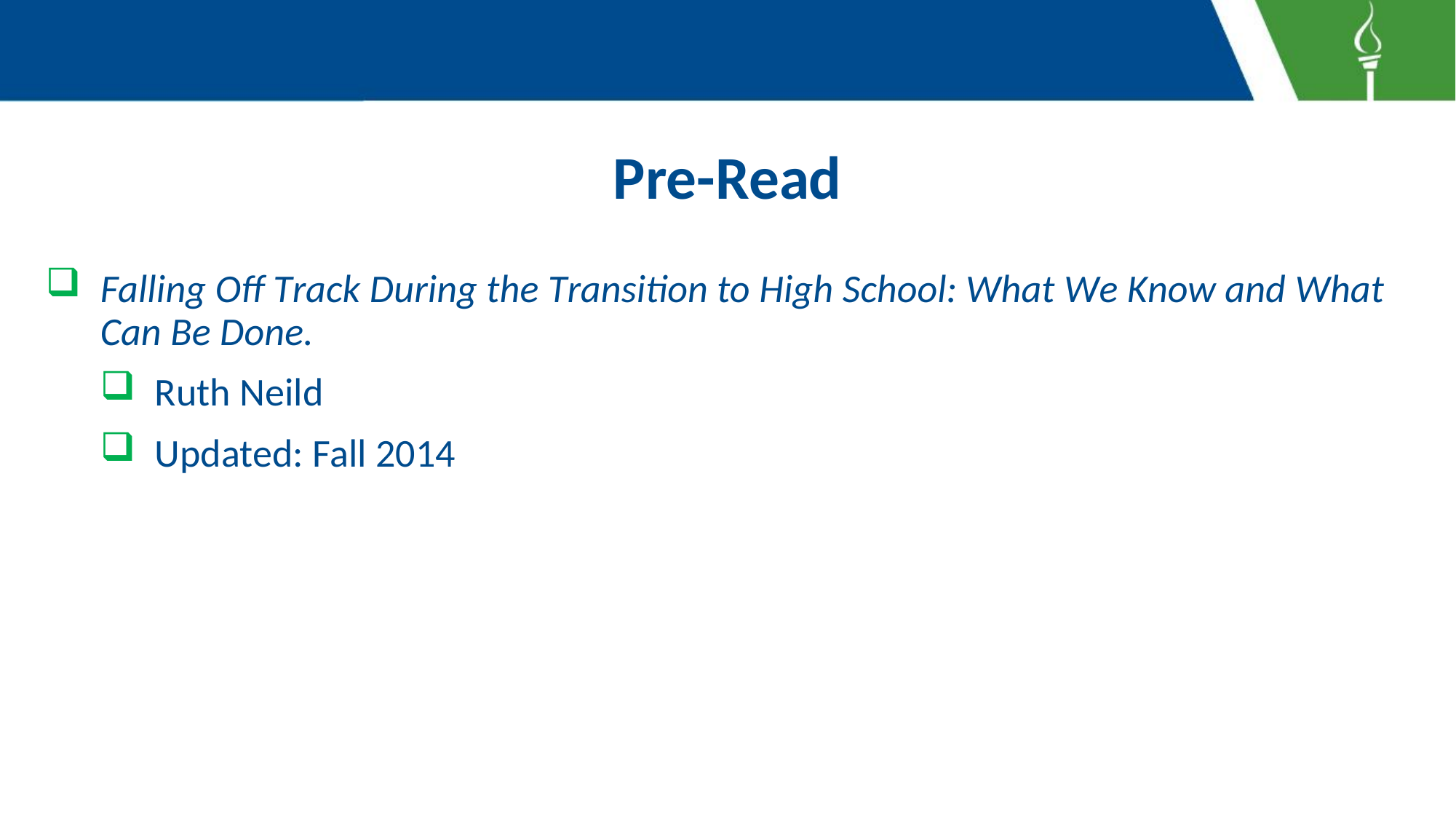

# Pre-Read
Falling Off Track During the Transition to High School: What We Know and What Can Be Done.
Ruth Neild
Updated: Fall 2014